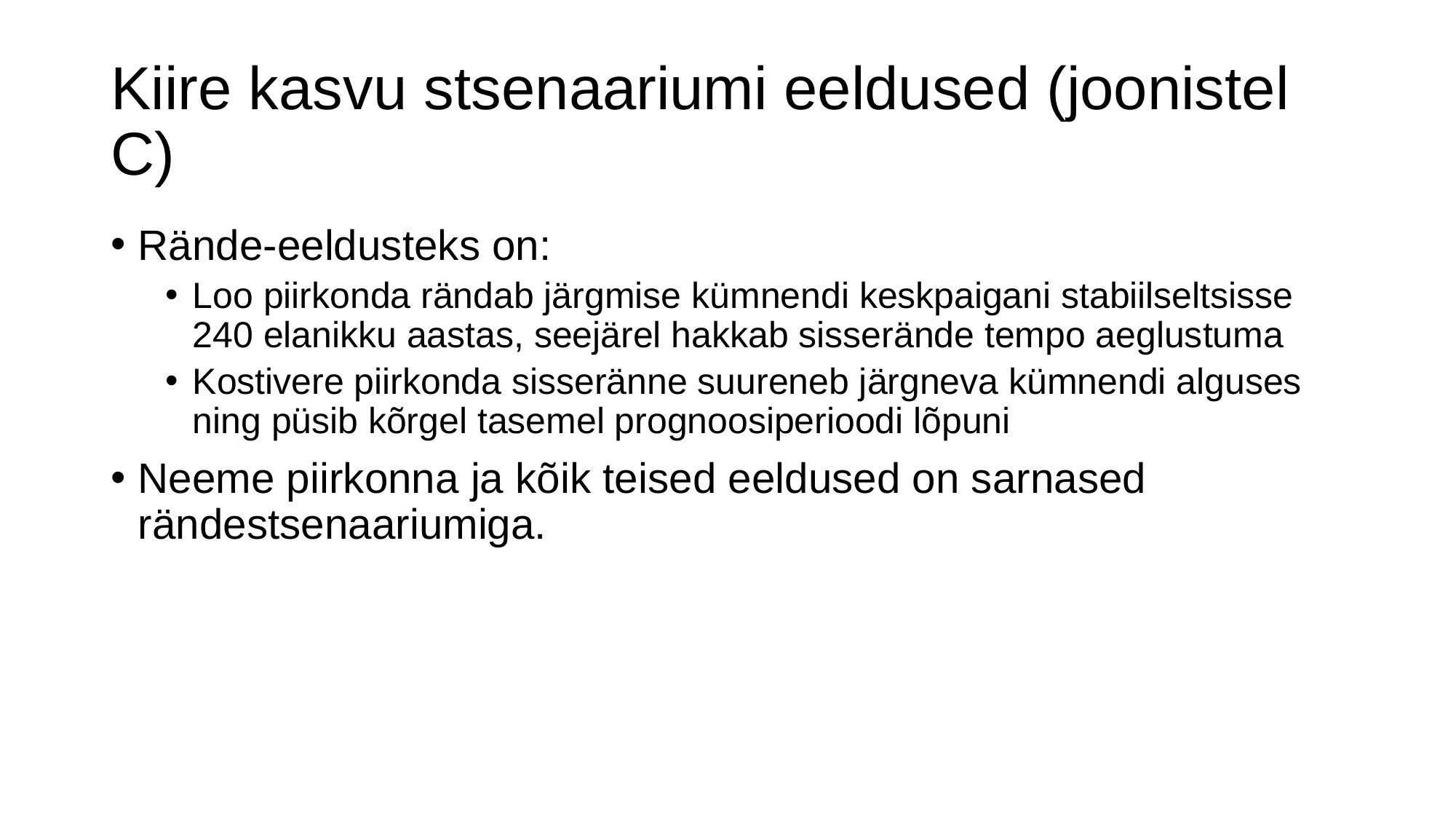

# Kiire kasvu stsenaariumi eeldused (joonistel C)
Rände-eeldusteks on:
Loo piirkonda rändab järgmise kümnendi keskpaigani stabiilseltsisse 240 elanikku aastas, seejärel hakkab sisserände tempo aeglustuma
Kostivere piirkonda sisseränne suureneb järgneva kümnendi alguses ning püsib kõrgel tasemel prognoosiperioodi lõpuni
Neeme piirkonna ja kõik teised eeldused on sarnased rändestsenaariumiga.